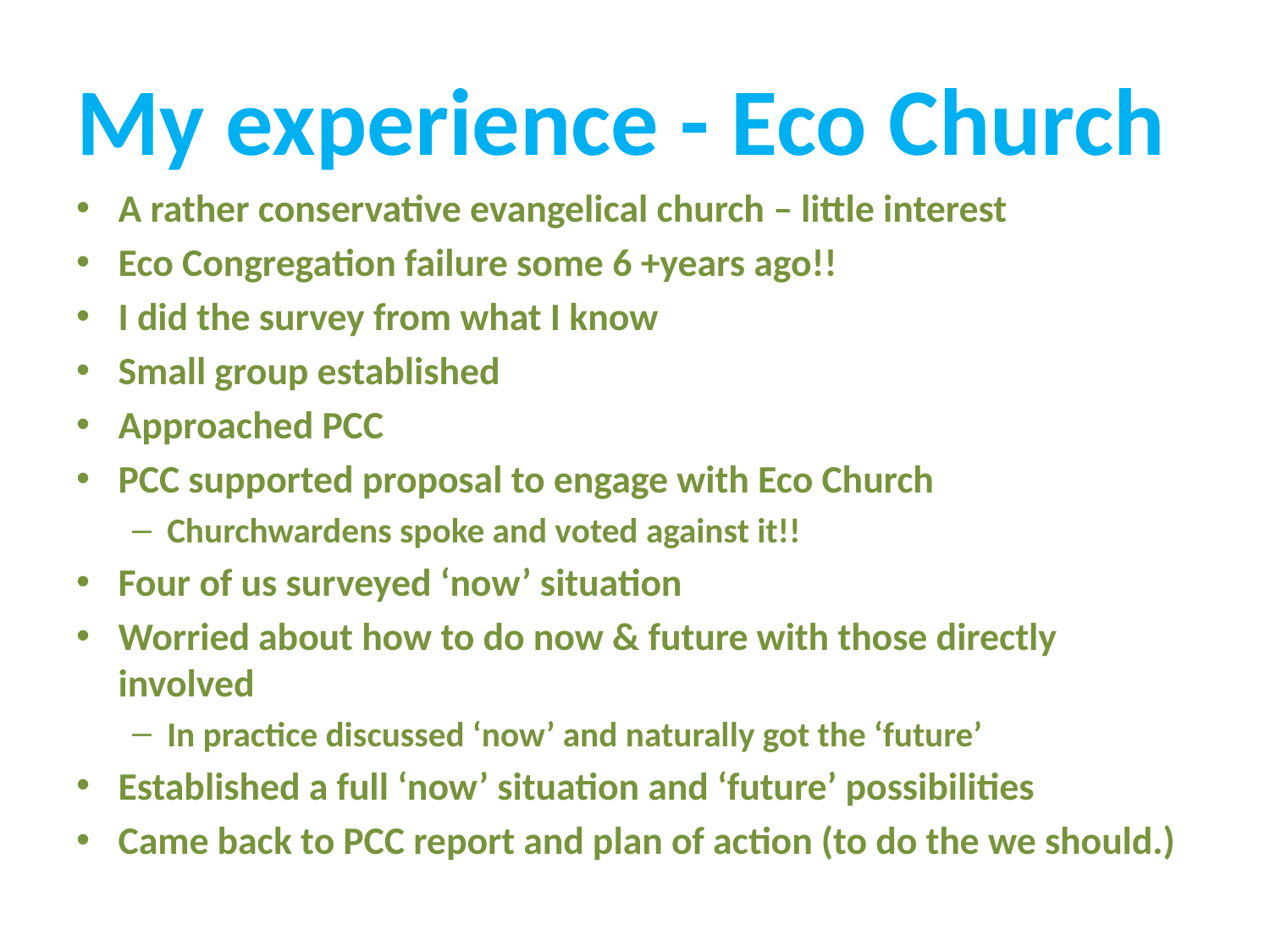

# My experience - Eco Church
A rather conservative evangelical church – little interest
Eco Congregation failure some 6 +years ago!!
I did the survey from what I know
Small group established
Approached PCC
PCC supported proposal to engage with Eco Church
Churchwardens spoke and voted against it!!
Four of us surveyed ‘now’ situation
Worried about how to do now & future with those directly involved
In practice discussed ‘now’ and naturally got the ‘future’
Established a full ‘now’ situation and ‘future’ possibilities
Came back to PCC report and plan of action (to do the we should.)